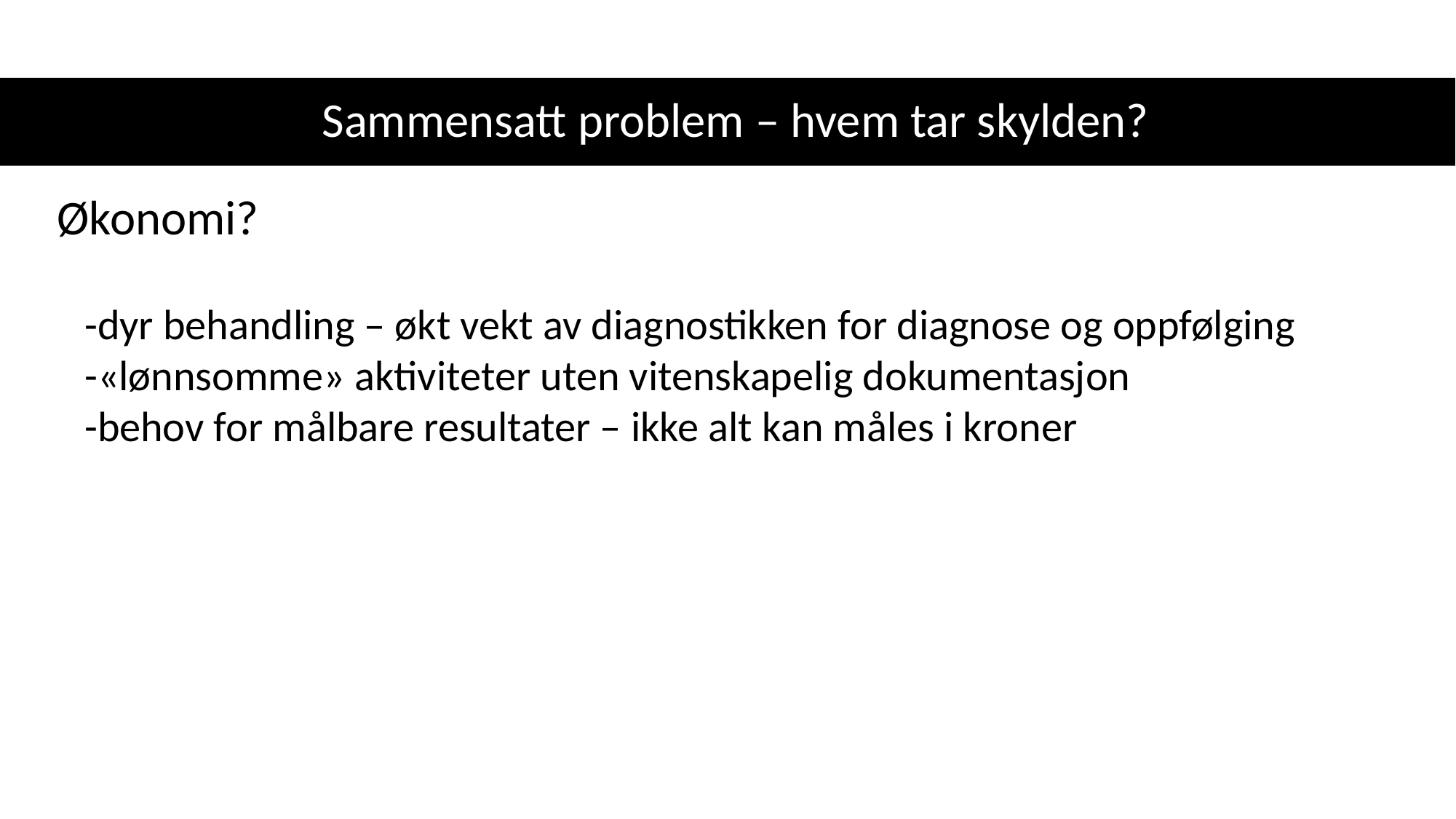

# Sammensatt problem – hvem tar skylden?

Økonomi?
-dyr behandling – økt vekt av diagnostikken for diagnose og oppfølging
-«lønnsomme» aktiviteter uten vitenskapelig dokumentasjon
-behov for målbare resultater – ikke alt kan måles i kroner